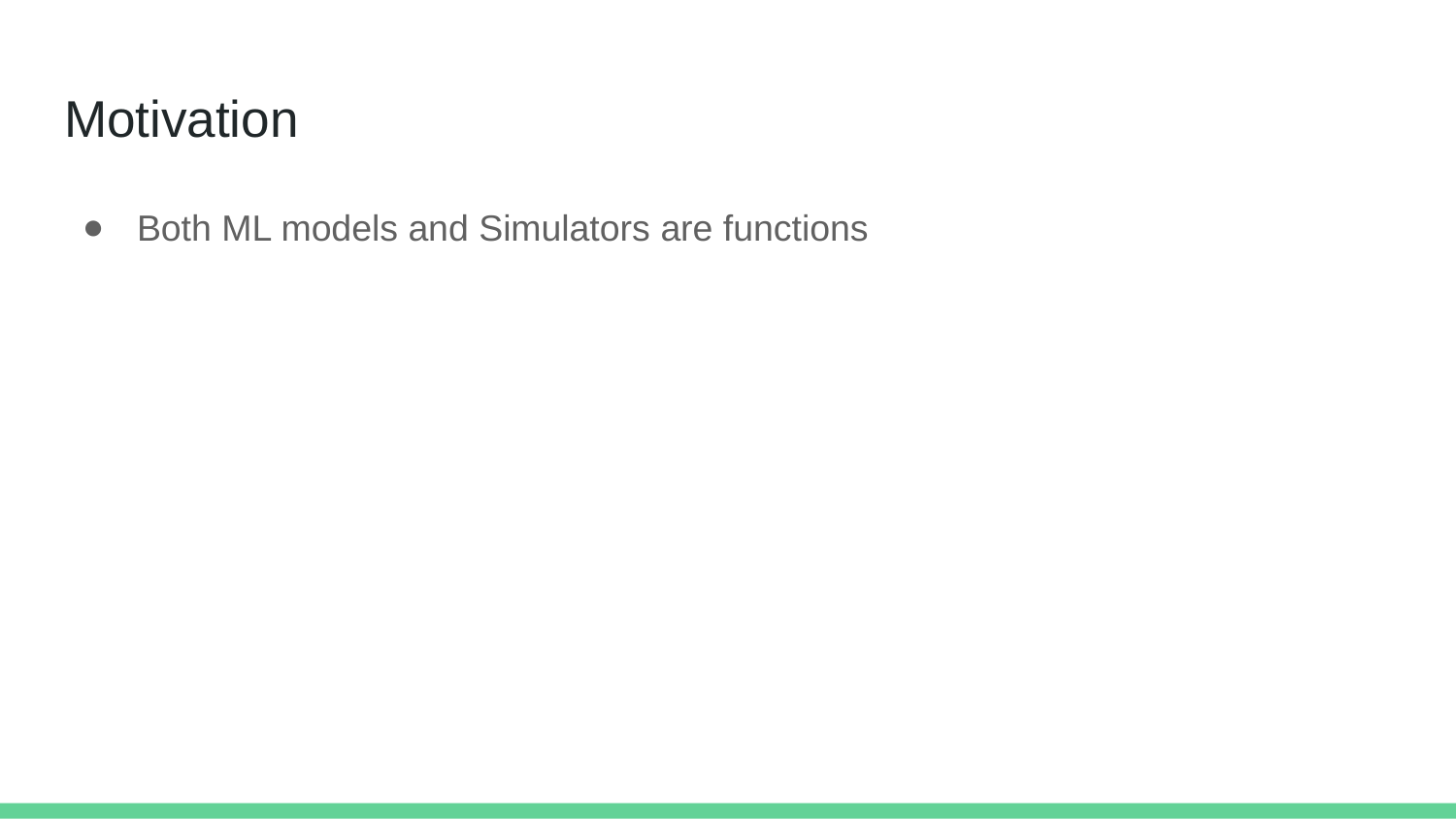

# Motivation
Both ML models and Simulators are functions